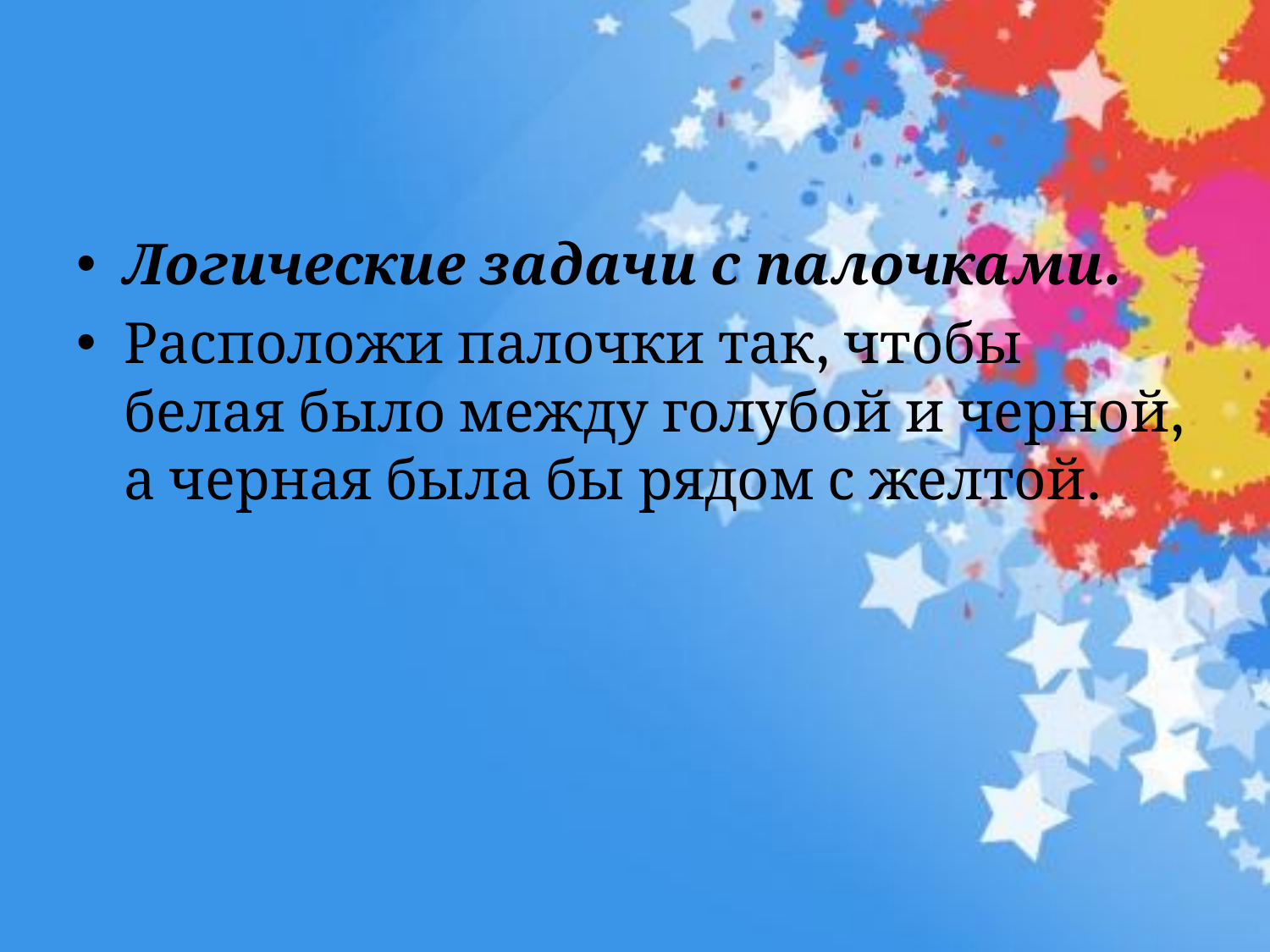

#
Логические задачи с палочками.
Расположи палочки так, чтобы белая было между голубой и черной, а черная была бы рядом с желтой.